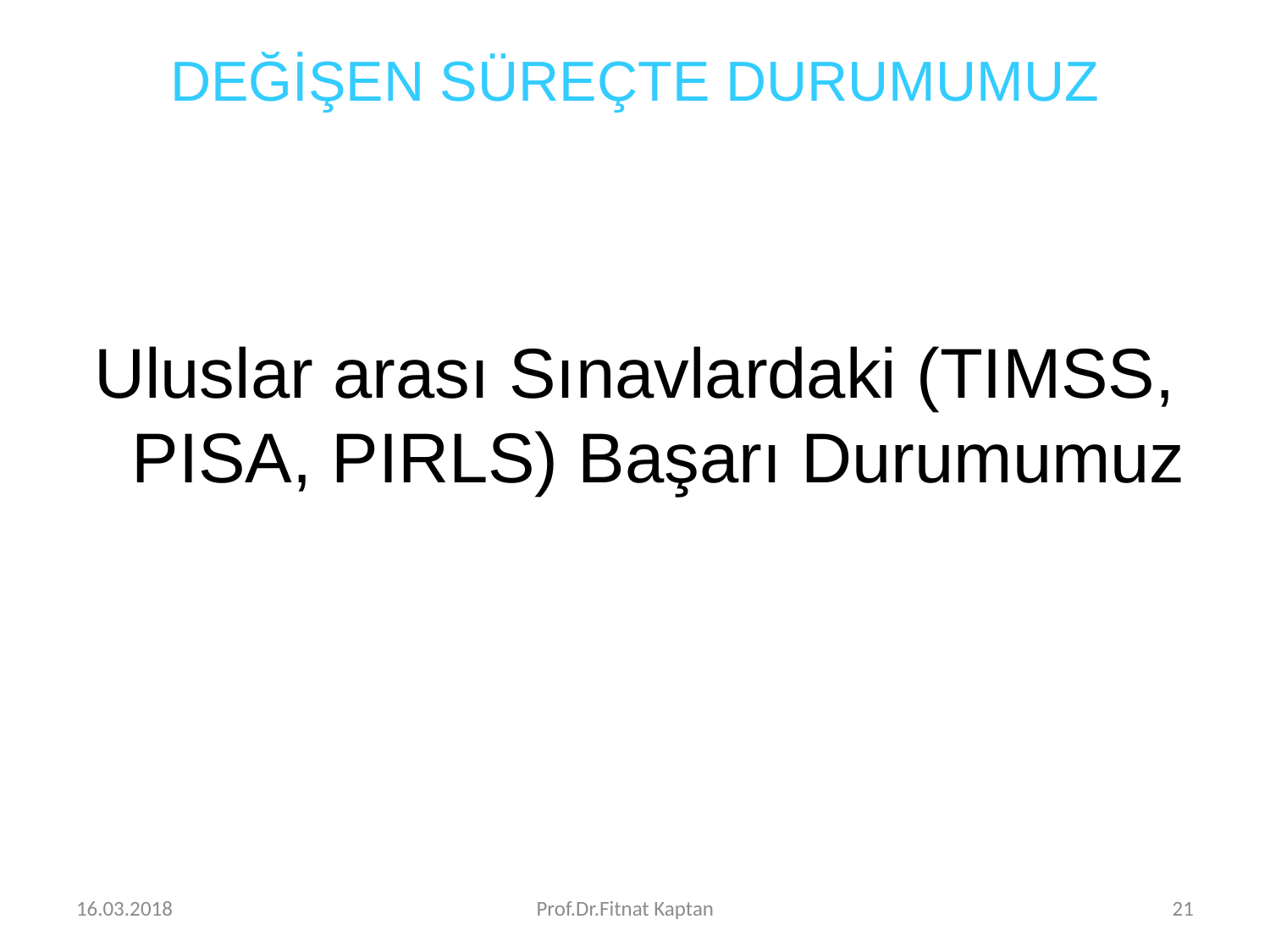

# DEĞİŞEN SÜREÇTE DURUMUMUZ

Uluslar arası Sınavlardaki (TIMSS, PISA, PIRLS) Başarı Durumumuz
16.03.2018
Prof.Dr.Fitnat Kaptan
21